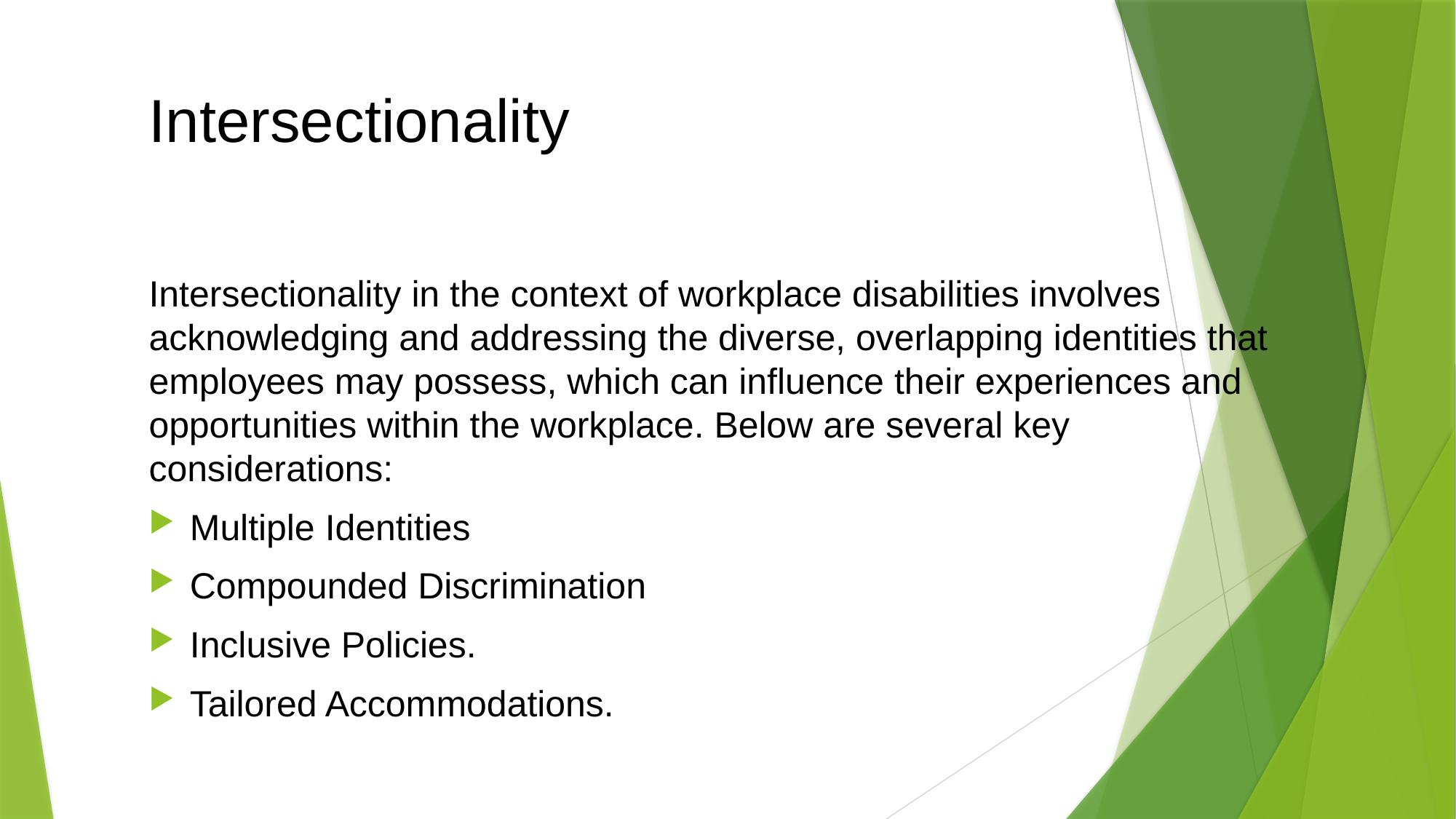

# Intersectionality
Intersectionality in the context of workplace disabilities involves acknowledging and addressing the diverse, overlapping identities that employees may possess, which can influence their experiences and opportunities within the workplace. Below are several key considerations:
Multiple Identities
Compounded Discrimination
Inclusive Policies.
Tailored Accommodations.